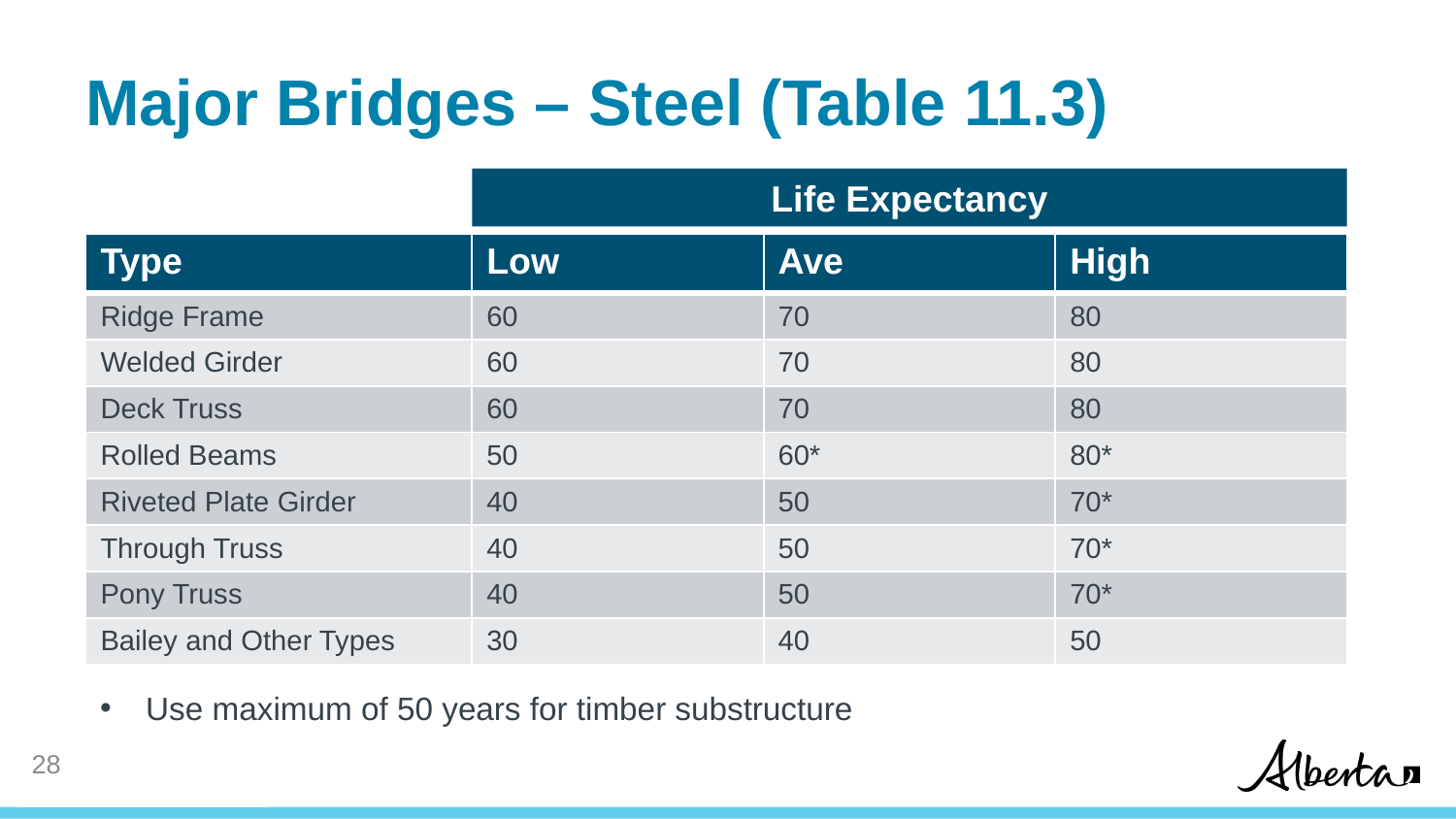

# Major Bridges – Steel (Table 11.3)
Life Expectancy
| Type | Low | Ave | High |
| --- | --- | --- | --- |
| Ridge Frame | 60 | 70 | 80 |
| Welded Girder | 60 | 70 | 80 |
| Deck Truss | 60 | 70 | 80 |
| Rolled Beams | 50 | 60\* | 80\* |
| Riveted Plate Girder | 40 | 50 | 70\* |
| Through Truss | 40 | 50 | 70\* |
| Pony Truss | 40 | 50 | 70\* |
| Bailey and Other Types | 30 | 40 | 50 |
Use maximum of 50 years for timber substructure
28